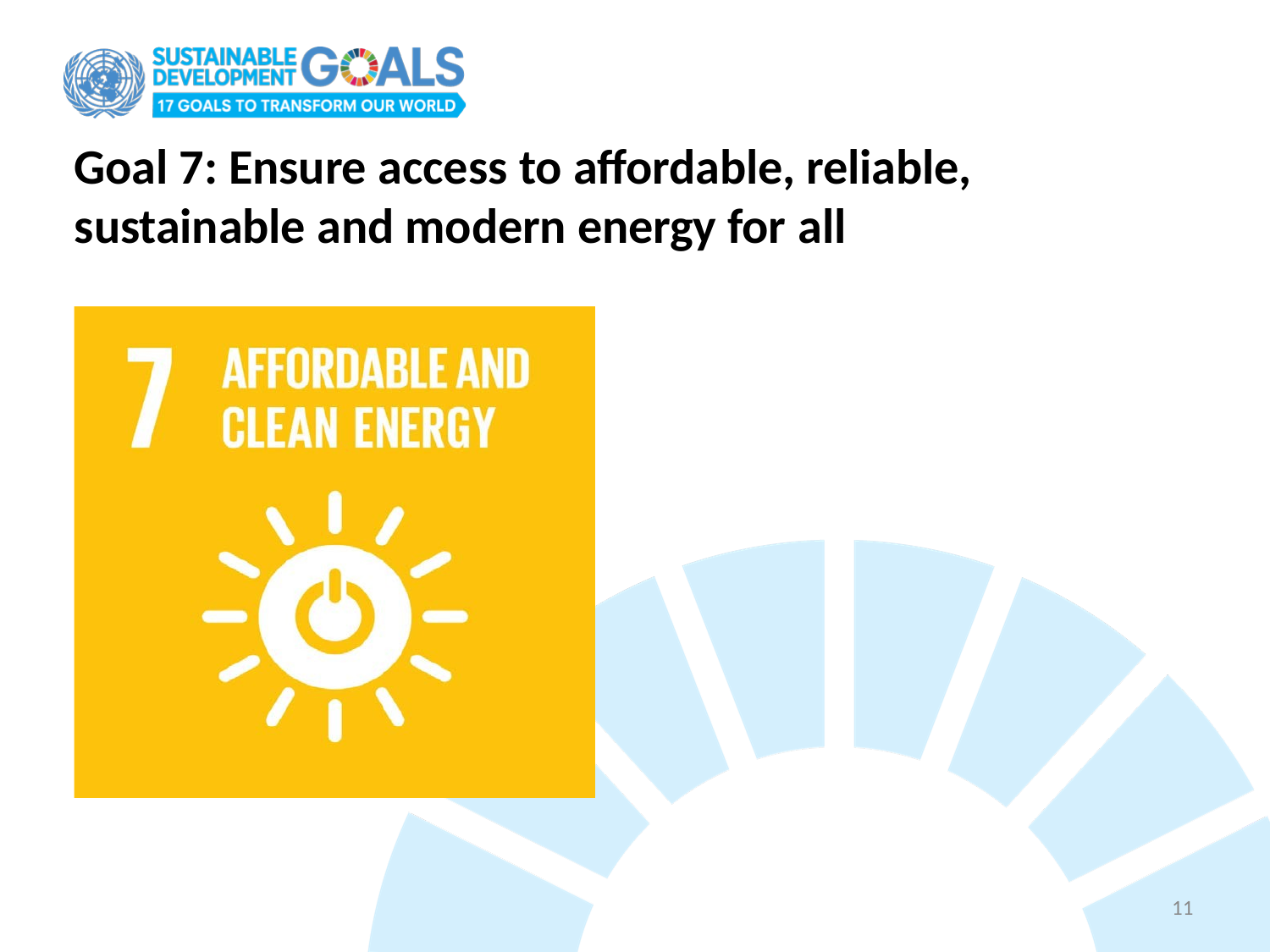

# Goal 7: Ensure access to affordable, reliable,  sustainable and modern energy for all

11